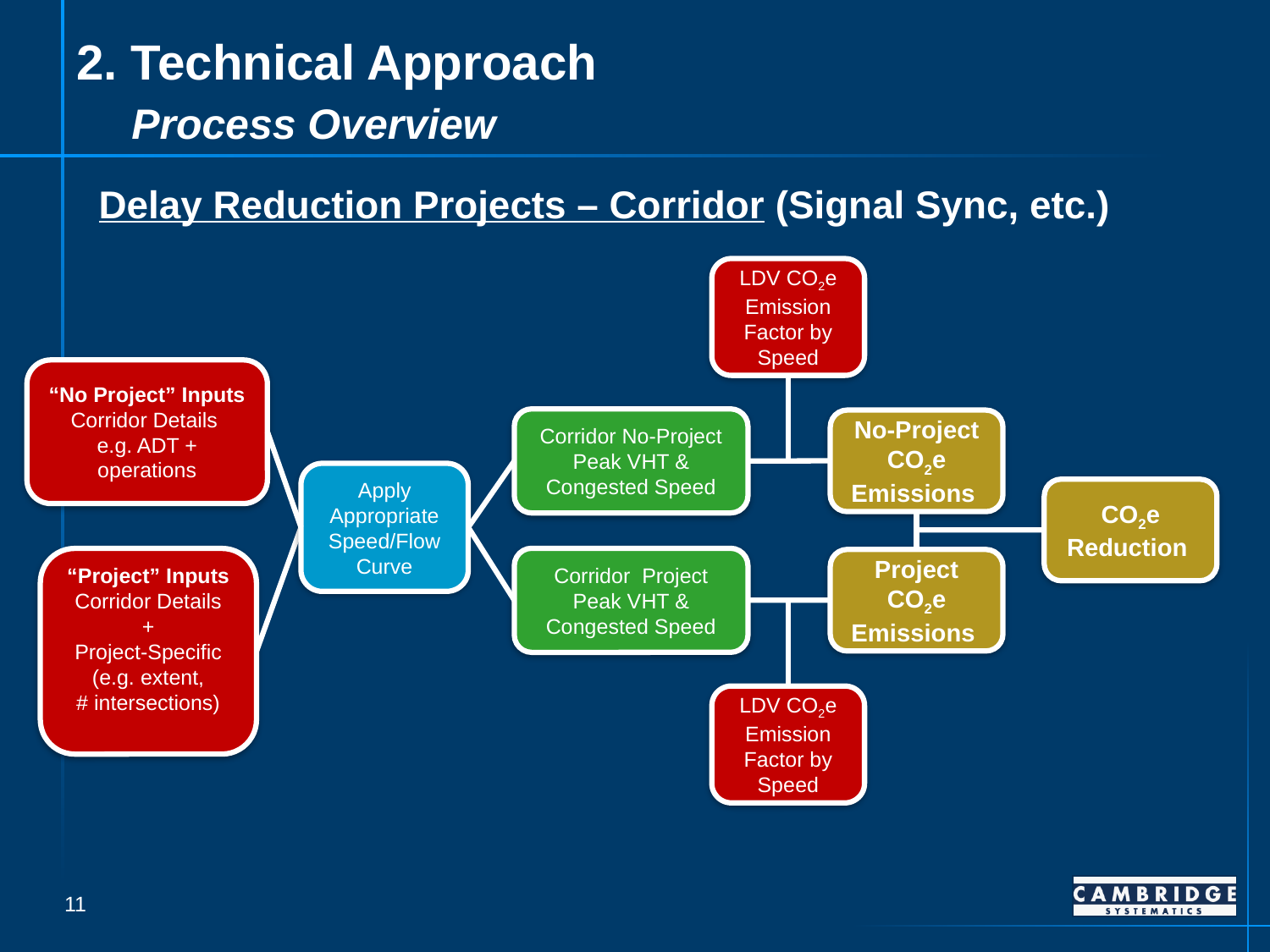

# 2. Technical Approach Process Overview
Delay Reduction Projects – Corridor (Signal Sync, etc.)
LDV CO2e Emission Factor by Speed
“No Project” Inputs
Corridor Details
e.g. ADT + operations
Corridor No-Project
Peak VHT & Congested Speed
No-Project
CO2e Emissions
Apply
Appropriate Speed/Flow Curve
CO2e Reduction
Corridor  Project Peak VHT & Congested Speed
“Project” Inputs
Corridor Details
+
Project-Specific
(e.g. extent,
# intersections)

Project CO2e Emissions
LDV CO2e Emission Factor by Speed
11